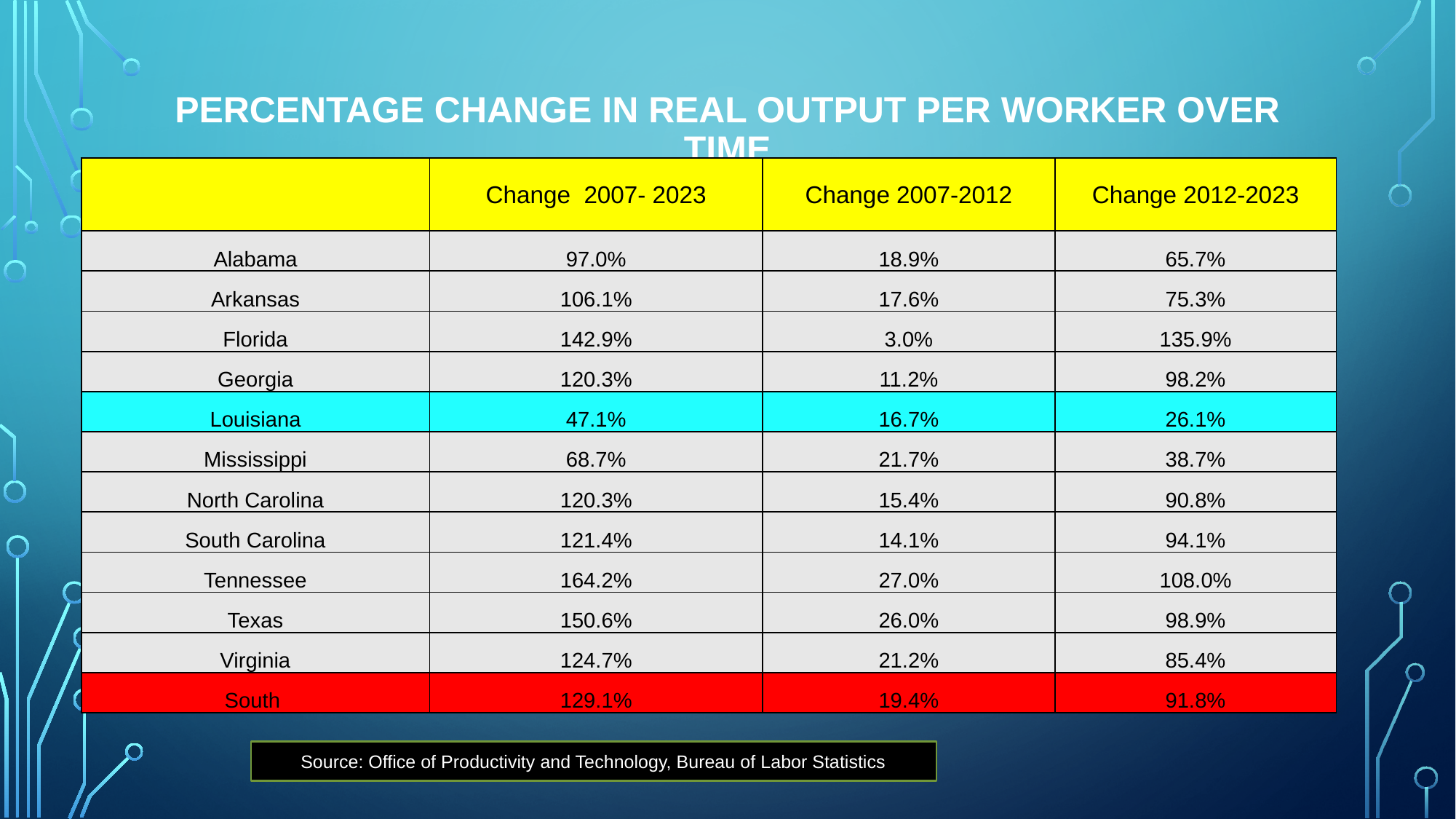

# Percentage Change in Real Output Per Worker Over Time
|  | Change 2007- 2023 | Change 2007-2012 | Change 2012-2023 |
| --- | --- | --- | --- |
| Alabama | 97.0% | 18.9% | 65.7% |
| Arkansas | 106.1% | 17.6% | 75.3% |
| Florida | 142.9% | 3.0% | 135.9% |
| Georgia | 120.3% | 11.2% | 98.2% |
| Louisiana | 47.1% | 16.7% | 26.1% |
| Mississippi | 68.7% | 21.7% | 38.7% |
| North Carolina | 120.3% | 15.4% | 90.8% |
| South Carolina | 121.4% | 14.1% | 94.1% |
| Tennessee | 164.2% | 27.0% | 108.0% |
| Texas | 150.6% | 26.0% | 98.9% |
| Virginia | 124.7% | 21.2% | 85.4% |
| South | 129.1% | 19.4% | 91.8% |
Source: Office of Productivity and Technology, Bureau of Labor Statistics